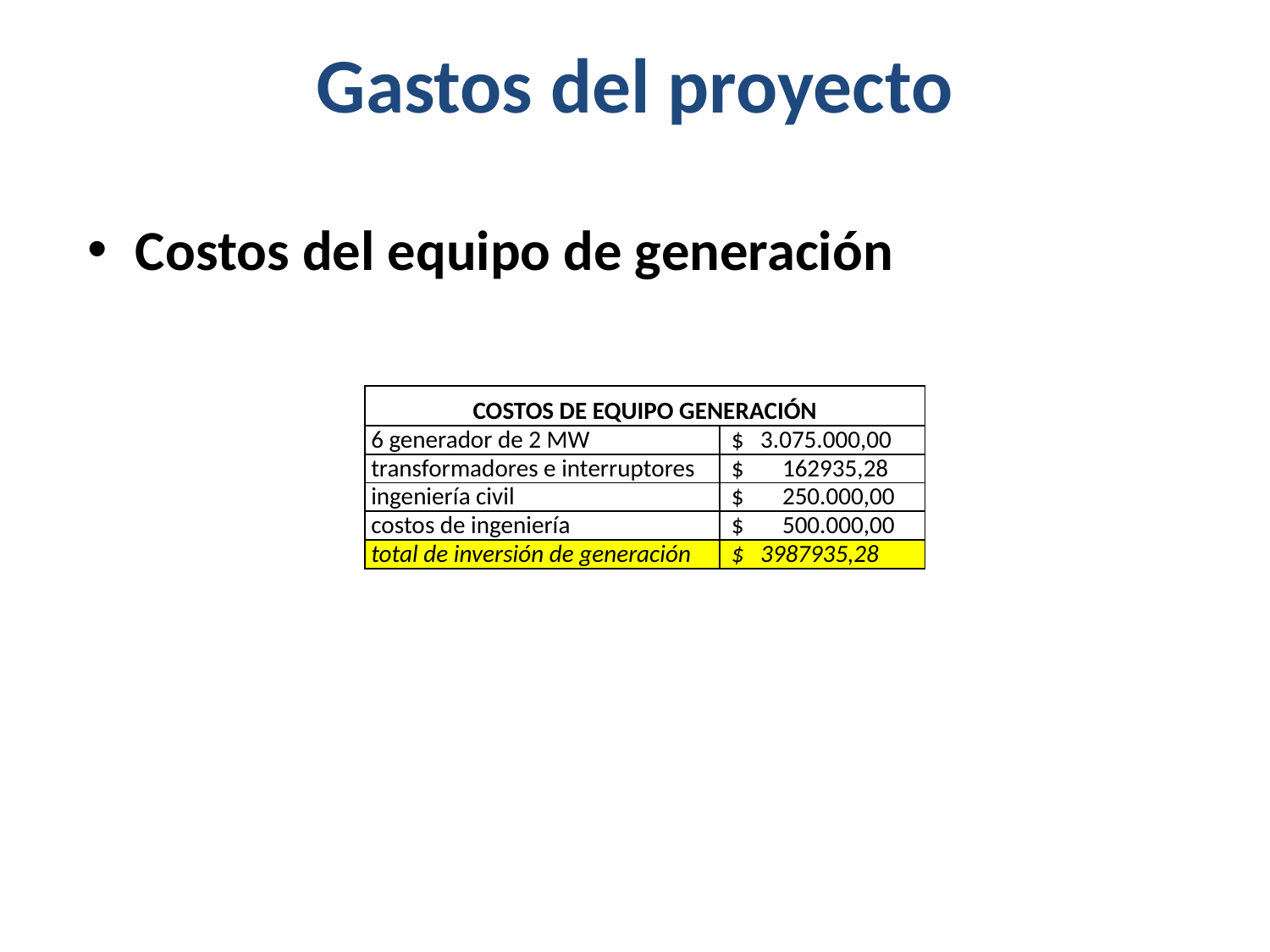

Gastos del proyecto
Costos del equipo de generación

| COSTOS DE EQUIPO GENERACIÓN |  |
| --- | --- |
| 6 generador de 2 MW | $ 3.075.000,00 |
| transformadores e interruptores | $ 162935,28 |
| ingeniería civil | $ 250.000,00 |
| costos de ingeniería | $ 500.000,00 |
| total de inversión de generación | $ 3987935,28 |